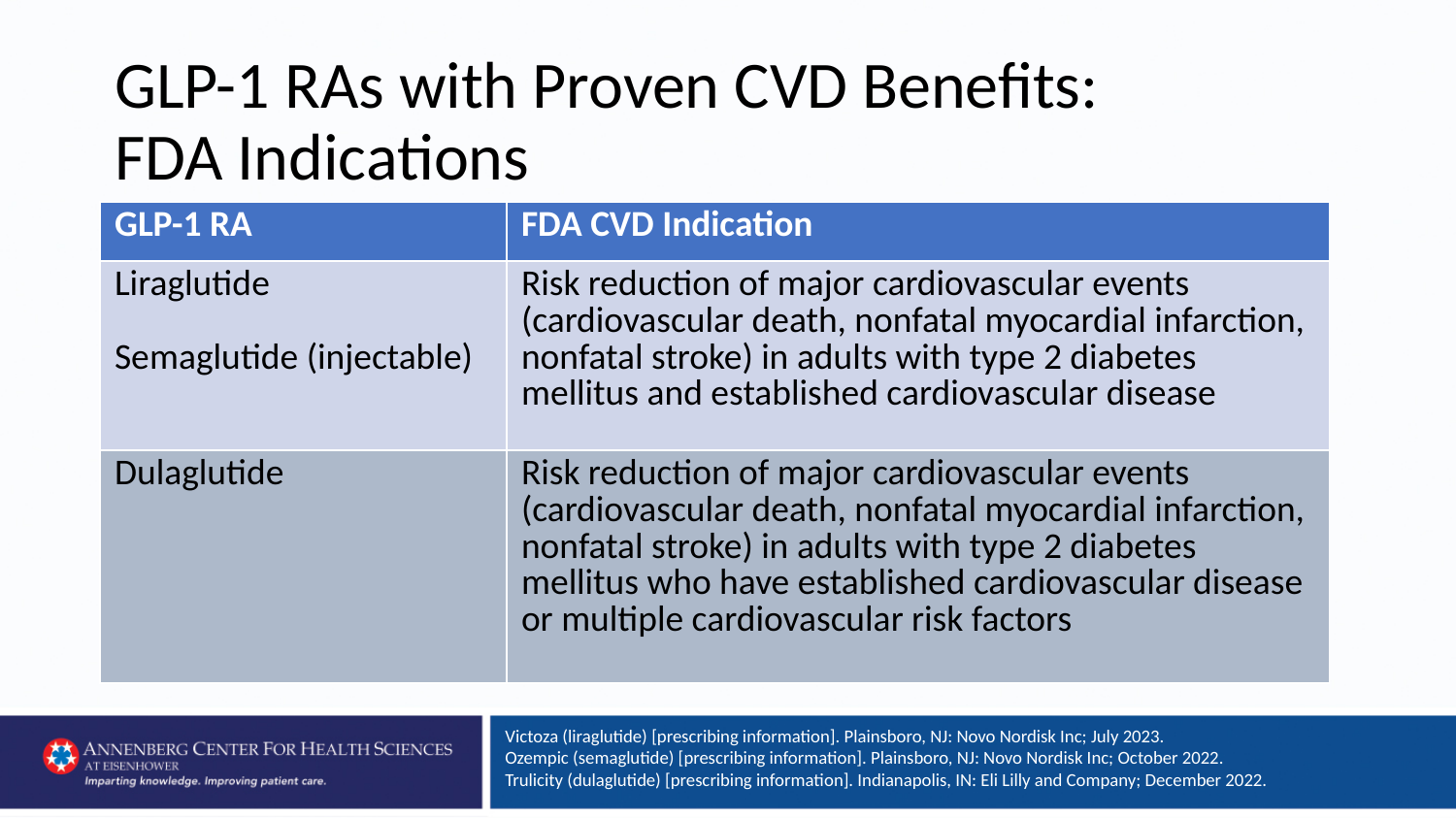

# GLP-1 RAs with Proven CVD Benefits: FDA Indications
| GLP-1 RA | FDA CVD Indication |
| --- | --- |
| Liraglutide Semaglutide (injectable) | Risk reduction of major cardiovascular events (cardiovascular death, nonfatal myocardial infarction, nonfatal stroke) in adults with type 2 diabetes mellitus and established cardiovascular disease |
| Dulaglutide | Risk reduction of major cardiovascular events (cardiovascular death, nonfatal myocardial infarction, nonfatal stroke) in adults with type 2 diabetes mellitus who have established cardiovascular disease or multiple cardiovascular risk factors |
Victoza (liraglutide) [prescribing information]. Plainsboro, NJ: Novo Nordisk Inc; July 2023.
Ozempic (semaglutide) [prescribing information]. Plainsboro, NJ: Novo Nordisk Inc; October 2022.
Trulicity (dulaglutide) [prescribing information]. Indianapolis, IN: Eli Lilly and Company; December 2022.